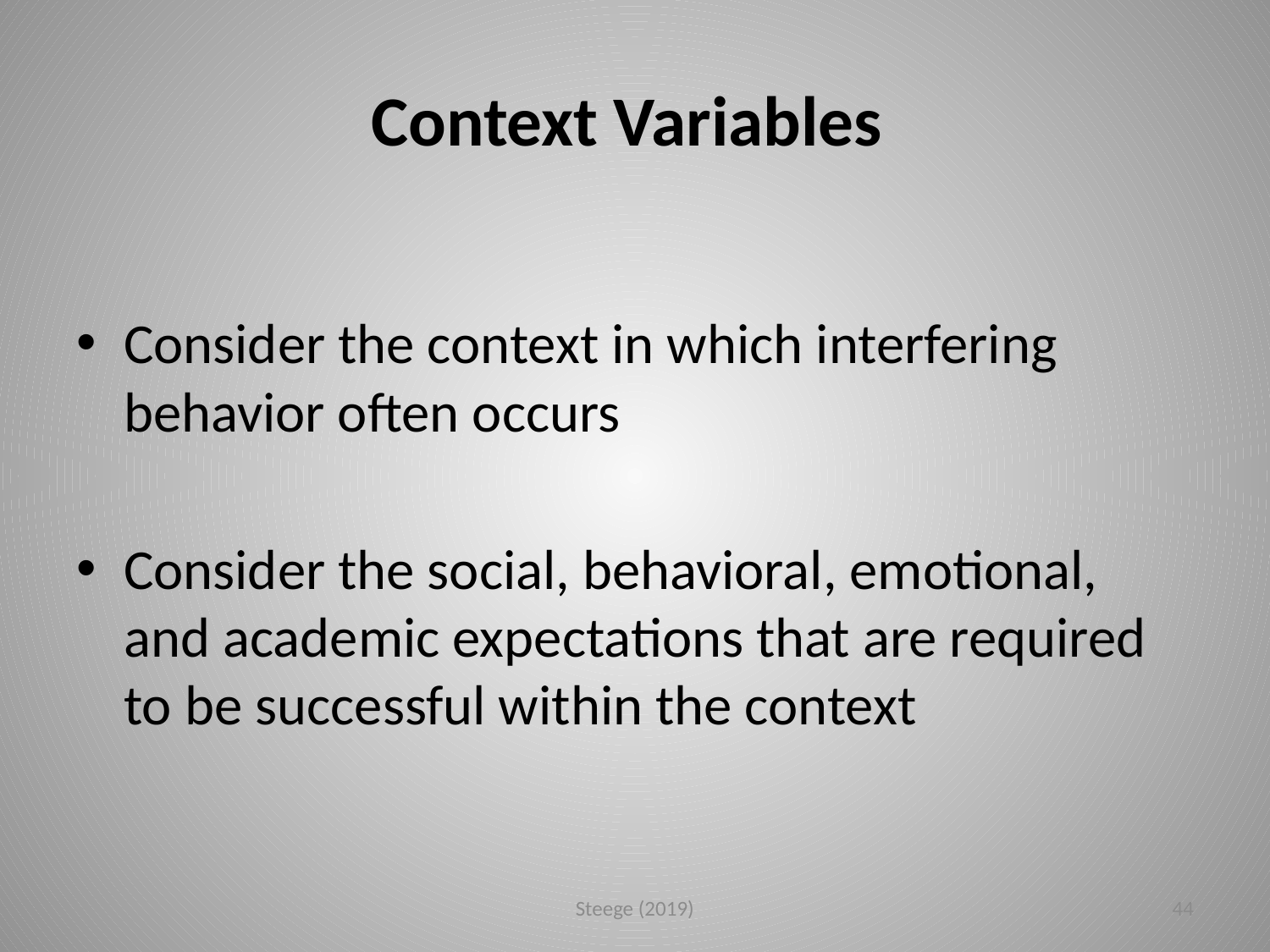

# Context Variables

Consider the context in which interfering behavior often occurs

Consider the social, behavioral, emotional, and academic expectations that are required to be successful within the context
Steege (2019)
44